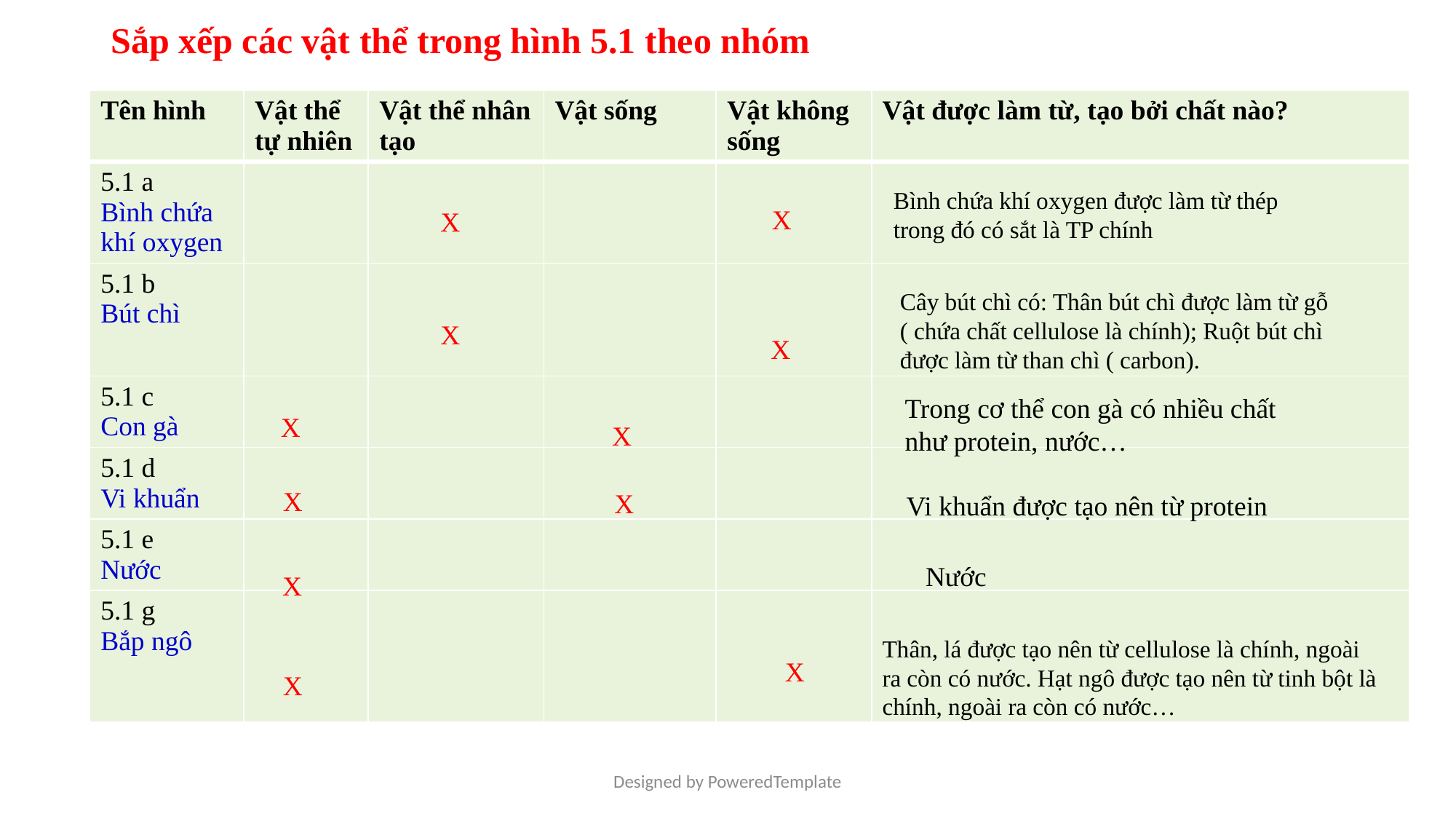

# Sắp xếp các vật thể trong hình 5.1 theo nhóm
| Tên hình | Vật thể tự nhiên | Vật thể nhân tạo | Vật sống | Vật không sống | Vật được làm từ, tạo bởi chất nào? |
| --- | --- | --- | --- | --- | --- |
| 5.1 a Bình chứa khí oxygen |  |  |  |  |  |
| 5.1 b Bút chì |  |  |  |  |  |
| 5.1 c Con gà |  |  |  |  |  |
| 5.1 d Vi khuẩn |  |  |  |  |  |
| 5.1 e Nước |  |  |  |  |  |
| 5.1 g Bắp ngô |  |  |  |  |  |
Bình chứa khí oxygen được làm từ thép trong đó có sắt là TP chính
X
X
Cây bút chì có: Thân bút chì được làm từ gỗ ( chứa chất cellulose là chính); Ruột bút chì được làm từ than chì ( carbon).
X
X
Trong cơ thể con gà có nhiều chất như protein, nước…
X
X
X
X
Vi khuẩn được tạo nên từ protein
Nước
X
Thân, lá được tạo nên từ cellulose là chính, ngoài ra còn có nước. Hạt ngô được tạo nên từ tinh bột là chính, ngoài ra còn có nước…
X
X
Designed by PoweredTemplate